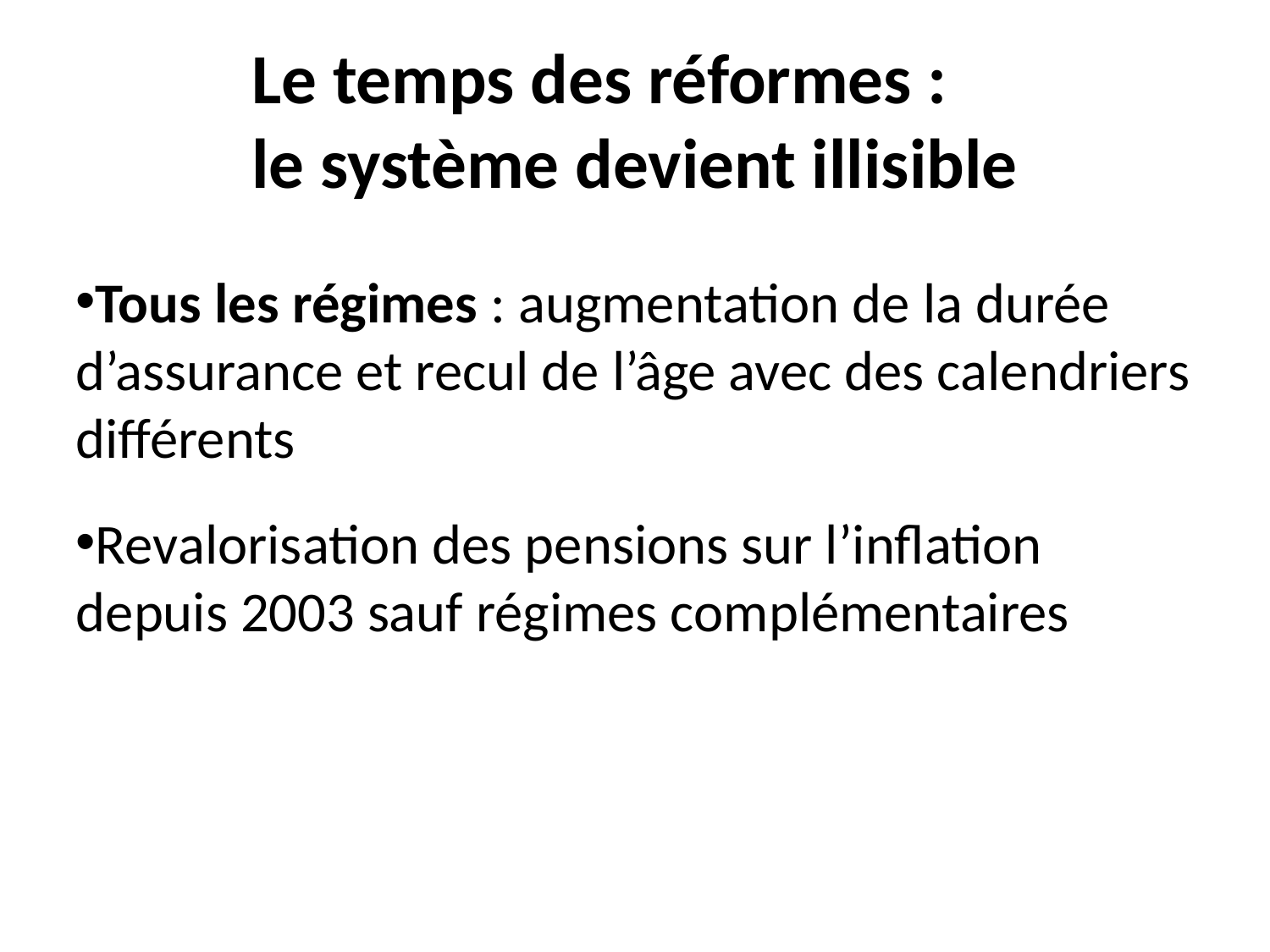

Le temps des réformes :
le système devient illisible

Tous les régimes : augmentation de la durée d’assurance et recul de l’âge avec des calendriers différents

Revalorisation des pensions sur l’inflation depuis 2003 sauf régimes complémentaires